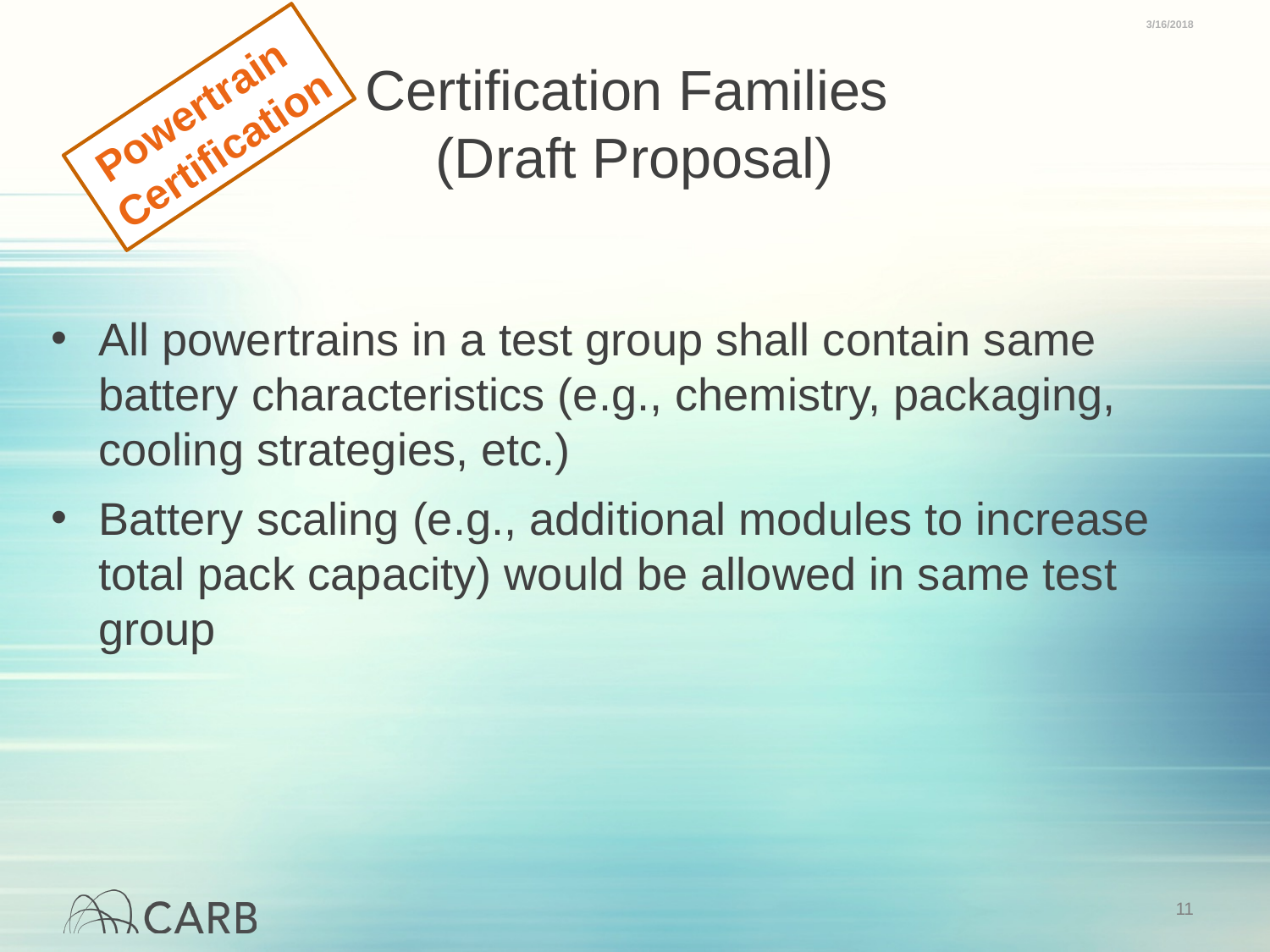

3/16/2018
# Certification Families (Draft Proposal)
Powertrain
Certification
All powertrains in a test group shall contain same battery characteristics (e.g., chemistry, packaging, cooling strategies, etc.)
Battery scaling (e.g., additional modules to increase total pack capacity) would be allowed in same test group
11